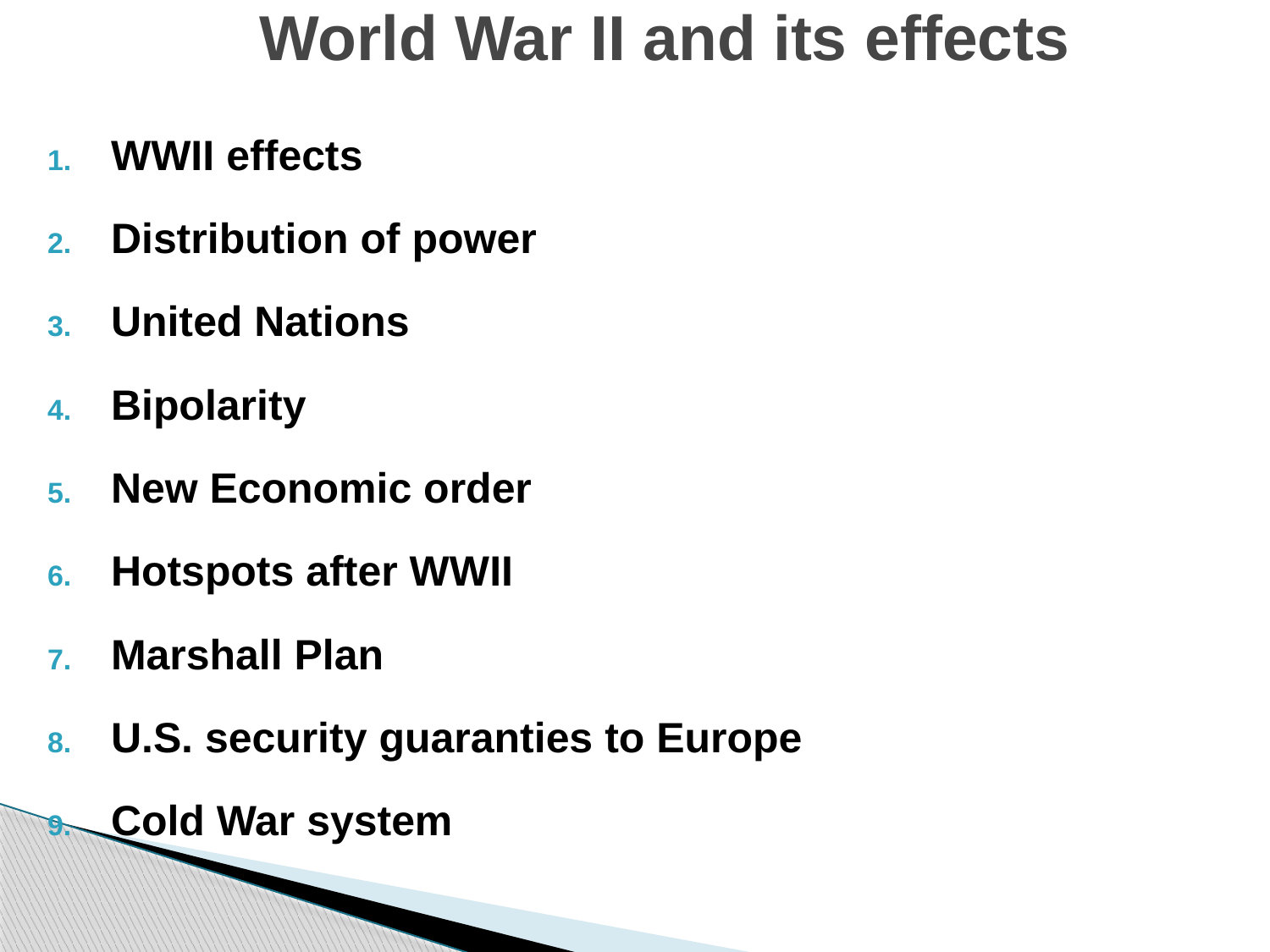

# World War II and its effects
WWII effects
Distribution of power
United Nations
Bipolarity
New Economic order
Hotspots after WWII
Marshall Plan
U.S. security guaranties to Europe
Cold War system